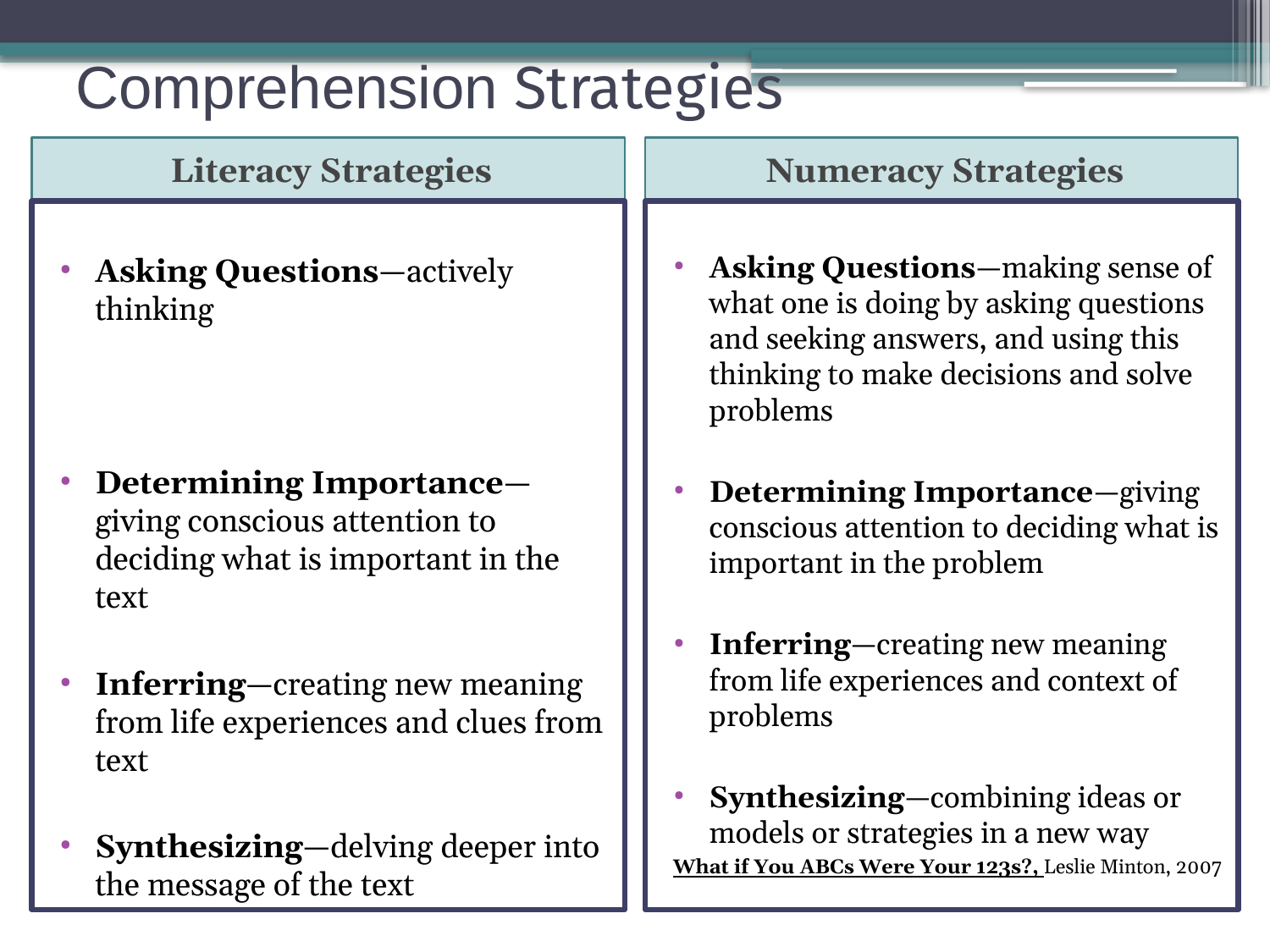

# Comprehension Strategies
Literacy Strategies
Numeracy Strategies

Asking Questions—actively thinking

Determining Importance—giving conscious attention to deciding what is important in the text

Inferring—creating new meaning from life experiences and clues from text

Synthesizing—delving deeper into the message of the text

Asking Questions—making sense of what one is doing by asking questions and seeking answers, and using this thinking to make decisions and solve problems

Determining Importance—giving conscious attention to deciding what is important in the problem

Inferring—creating new meaning from life experiences and context of problems

Synthesizing—combining ideas or models or strategies in a new way
What if You ABCs Were Your 123s?, Leslie Minton, 2007